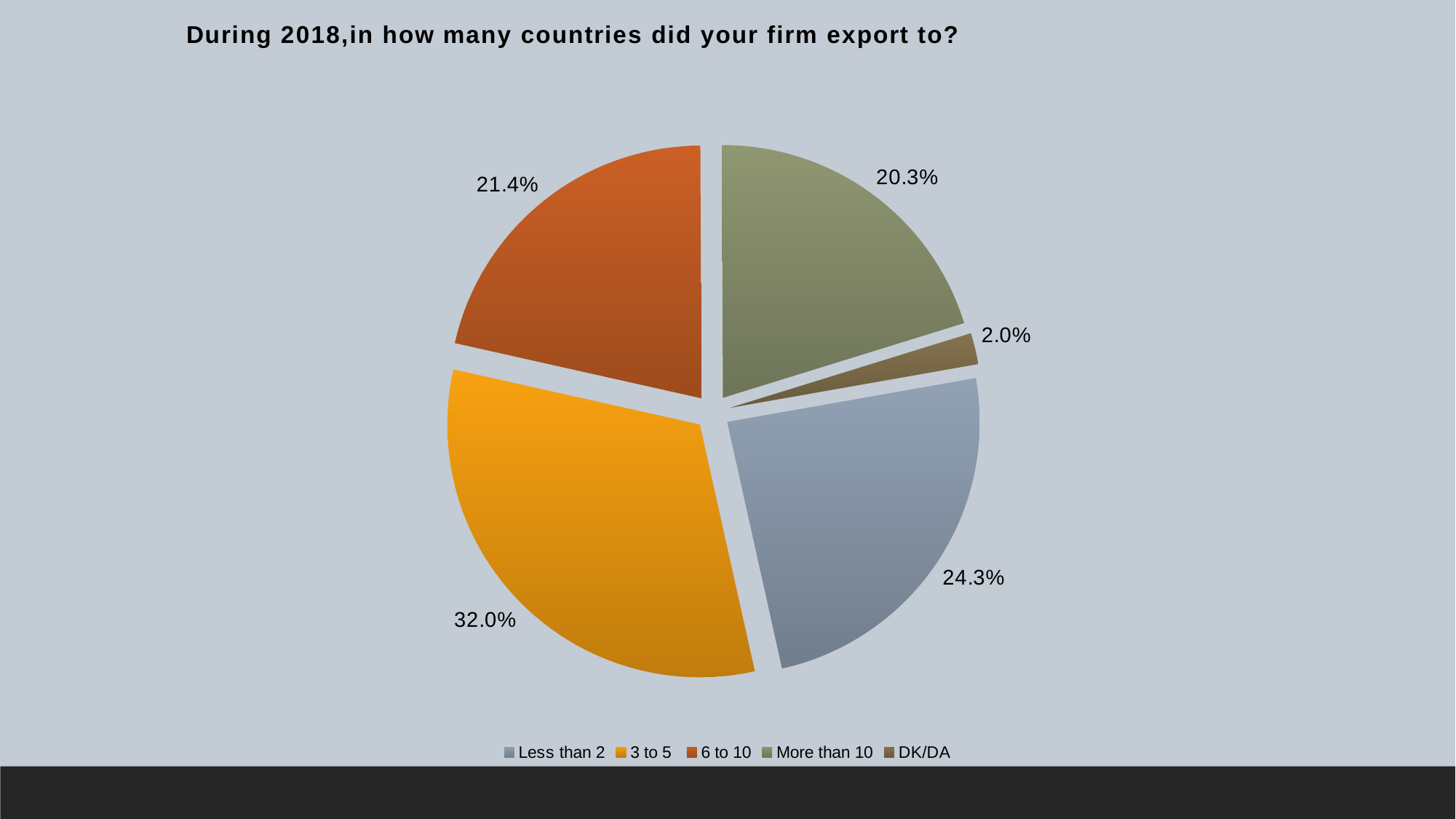

### Chart: During 2018,in how many countries did your firm export to?

| Category | During 2018, In how many countries did your firm export to? |
|---|---|
| Less than 2 | 24.285714285714285 |
| 3 to 5  | 32.0 |
| 6 to 10 | 21.428571428571427 |
| More than 10 | 20.285714285714285 |
| DK/DA | 2.0 |